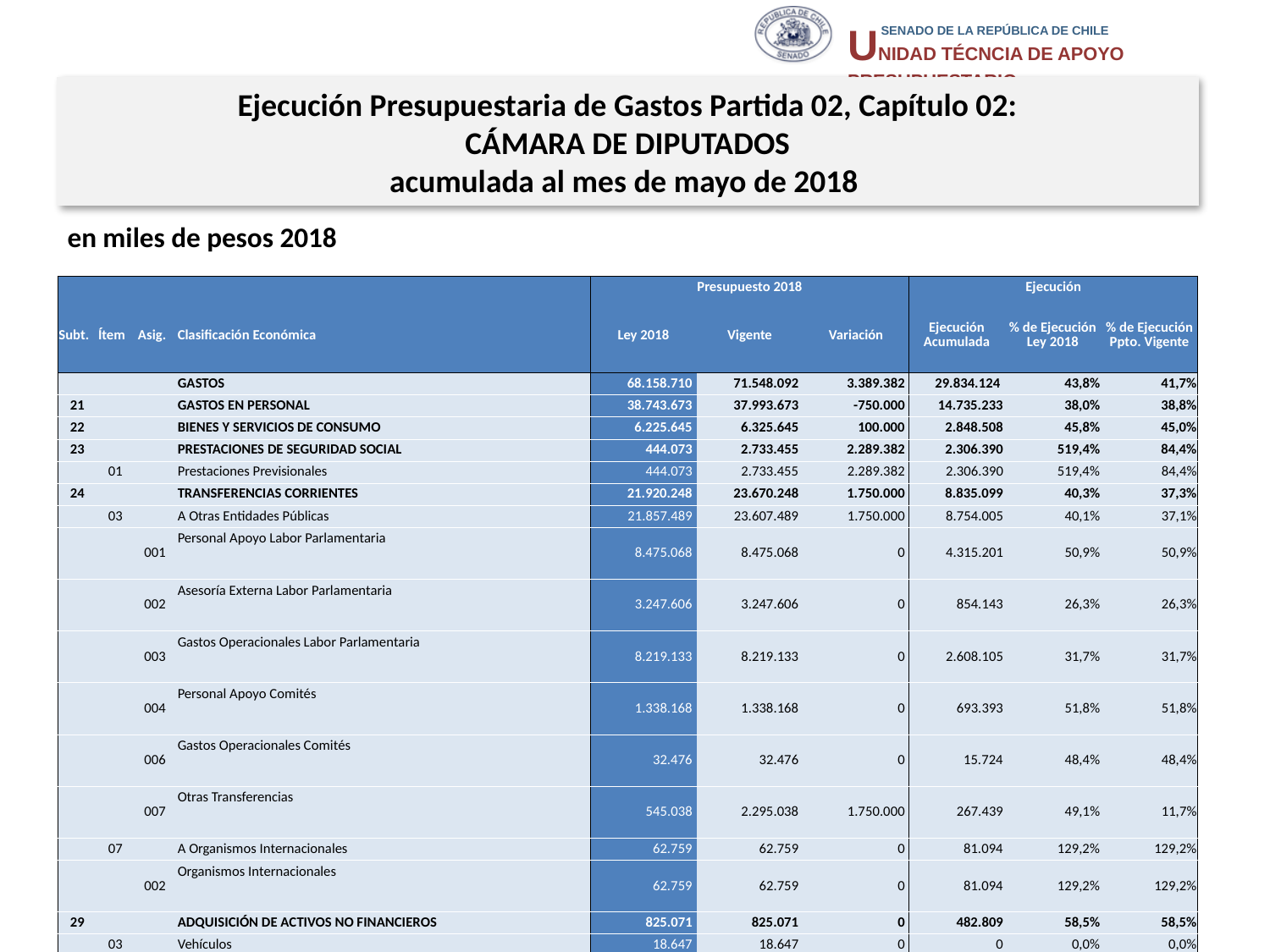

Ejecución Presupuestaria de Gastos Partida 02, Capítulo 02:
CÁMARA DE DIPUTADOS
acumulada al mes de mayo de 2018
en miles de pesos 2018
|  |  |  |  | Presupuesto 2018 |  |  | Ejecución |  |  |
| --- | --- | --- | --- | --- | --- | --- | --- | --- | --- |
| Subt. | Ítem | Asig. | Clasificación Económica | Ley 2018 | Vigente | Variación | Ejecución Acumulada | % de Ejecución Ley 2018 | % de Ejecución Ppto. Vigente |
|  |  |  | GASTOS | 68.158.710 | 71.548.092 | 3.389.382 | 29.834.124 | 43,8% | 41,7% |
| 21 |  |  | GASTOS EN PERSONAL | 38.743.673 | 37.993.673 | -750.000 | 14.735.233 | 38,0% | 38,8% |
| 22 |  |  | BIENES Y SERVICIOS DE CONSUMO | 6.225.645 | 6.325.645 | 100.000 | 2.848.508 | 45,8% | 45,0% |
| 23 |  |  | PRESTACIONES DE SEGURIDAD SOCIAL | 444.073 | 2.733.455 | 2.289.382 | 2.306.390 | 519,4% | 84,4% |
|  | 01 |  | Prestaciones Previsionales | 444.073 | 2.733.455 | 2.289.382 | 2.306.390 | 519,4% | 84,4% |
| 24 |  |  | TRANSFERENCIAS CORRIENTES | 21.920.248 | 23.670.248 | 1.750.000 | 8.835.099 | 40,3% | 37,3% |
|  | 03 |  | A Otras Entidades Públicas | 21.857.489 | 23.607.489 | 1.750.000 | 8.754.005 | 40,1% | 37,1% |
|  |  | 001 | Personal Apoyo Labor Parlamentaria | 8.475.068 | 8.475.068 | 0 | 4.315.201 | 50,9% | 50,9% |
|  |  | 002 | Asesoría Externa Labor Parlamentaria | 3.247.606 | 3.247.606 | 0 | 854.143 | 26,3% | 26,3% |
|  |  | 003 | Gastos Operacionales Labor Parlamentaria | 8.219.133 | 8.219.133 | 0 | 2.608.105 | 31,7% | 31,7% |
|  |  | 004 | Personal Apoyo Comités | 1.338.168 | 1.338.168 | 0 | 693.393 | 51,8% | 51,8% |
|  |  | 006 | Gastos Operacionales Comités | 32.476 | 32.476 | 0 | 15.724 | 48,4% | 48,4% |
|  |  | 007 | Otras Transferencias | 545.038 | 2.295.038 | 1.750.000 | 267.439 | 49,1% | 11,7% |
|  | 07 |  | A Organismos Internacionales | 62.759 | 62.759 | 0 | 81.094 | 129,2% | 129,2% |
|  |  | 002 | Organismos Internacionales | 62.759 | 62.759 | 0 | 81.094 | 129,2% | 129,2% |
| 29 |  |  | ADQUISICIÓN DE ACTIVOS NO FINANCIEROS | 825.071 | 825.071 | 0 | 482.809 | 58,5% | 58,5% |
|  | 03 |  | Vehículos | 18.647 | 18.647 | 0 | 0 | 0,0% | 0,0% |
|  | 04 |  | Mobiliario y Otros | 92.340 | 92.340 | 0 | 117.056 | 126,8% | 126,8% |
|  | 05 |  | Máquinas y Equipos | 106.191 | 106.191 | 0 | 68.857 | 64,8% | 64,8% |
|  | 06 |  | Equipos Informáticos | 506.617 | 506.617 | 0 | 259.954 | 51,3% | 51,3% |
|  | 07 |  | Programas Informáticos | 101.276 | 101.276 | 0 | 36.942 | 36,5% | 36,5% |
| 34 |  |  | SERVICIO DE LA DEUDA | 0 | 0 | 0 | 626.085 | - | - |
|  | 07 |  | Deuda Flotante | 0 | 0 | 0 | 626.085 | - | - |
Fuente: Elaboración propia en base a Informes de ejecución presupuestaria mensual de DIPRES
8